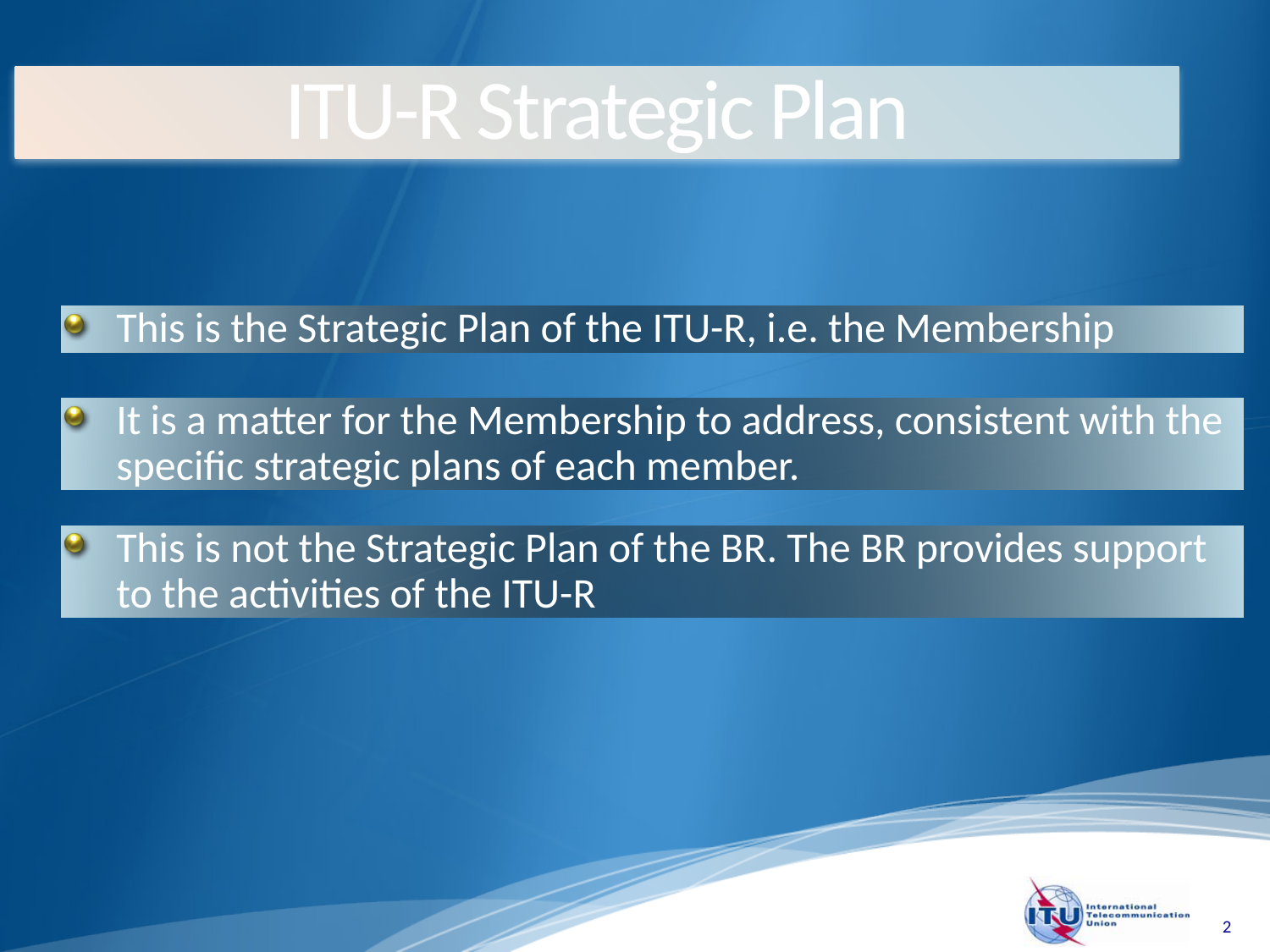

# ITU-R Strategic Plan
This is the Strategic Plan of the ITU-R, i.e. the Membership
It is a matter for the Membership to address, consistent with the specific strategic plans of each member.
This is not the Strategic Plan of the BR. The BR provides support to the activities of the ITU-R